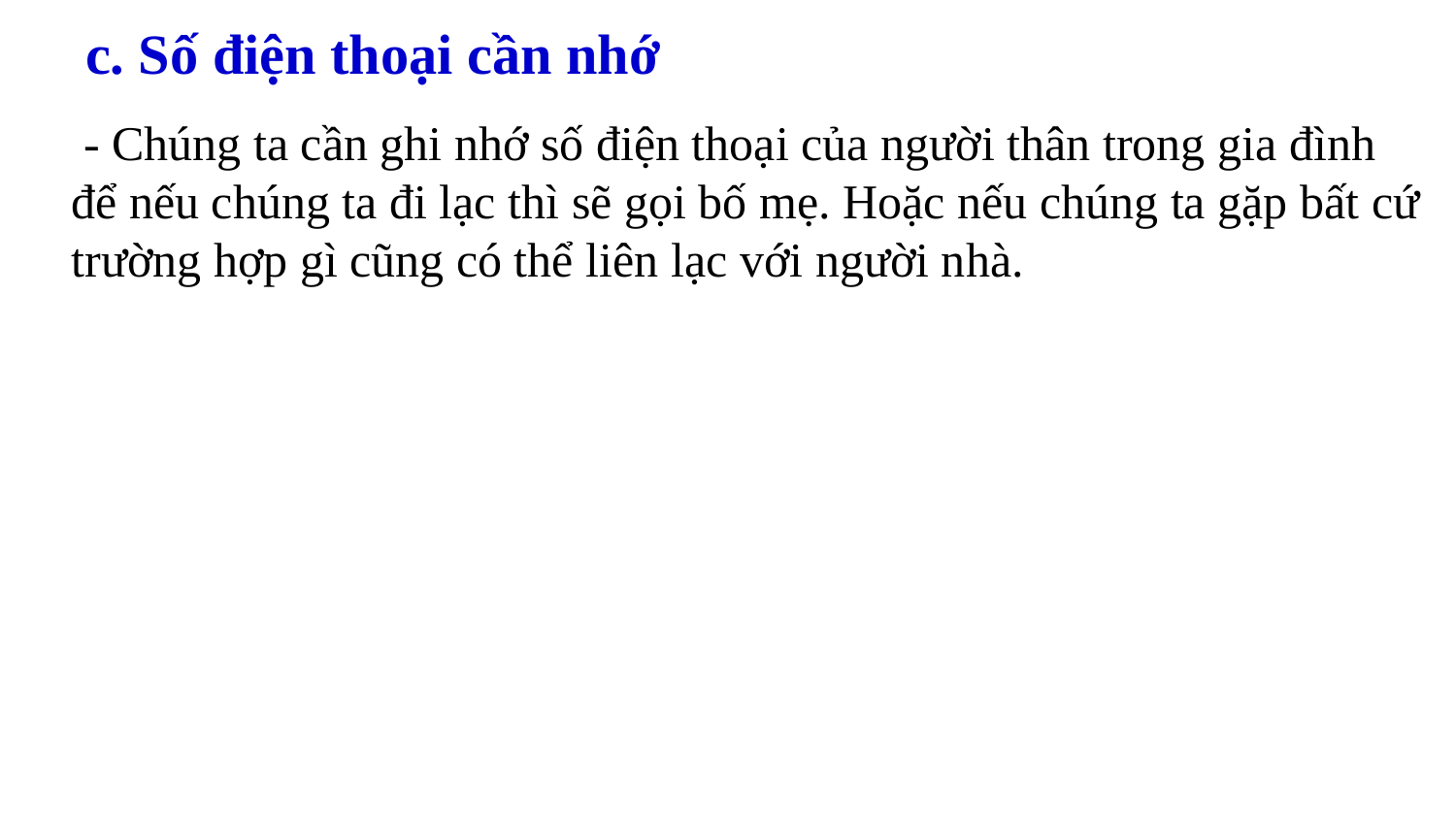

c. Số điện thoại cần nhớ

 - Chúng ta cần ghi nhớ số điện thoại của người thân trong gia đình để nếu chúng ta đi lạc thì sẽ gọi bố mẹ. Hoặc nếu chúng ta gặp bất cứ trường hợp gì cũng có thể liên lạc với người nhà.